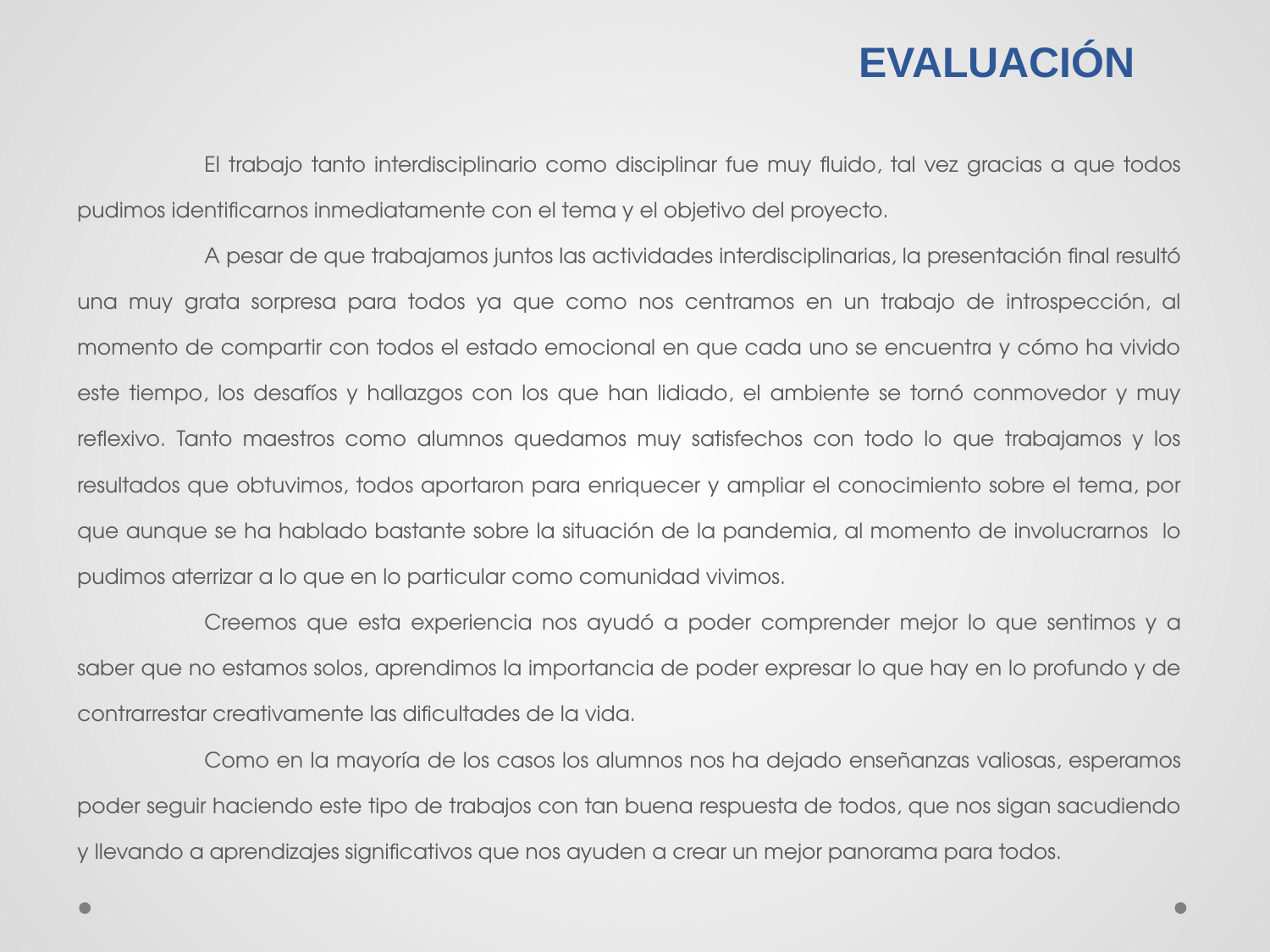

# EVALUACIÓN
	El trabajo tanto interdisciplinario como disciplinar fue muy fluido, tal vez gracias a que todos pudimos identificarnos inmediatamente con el tema y el objetivo del proyecto.
	A pesar de que trabajamos juntos las actividades interdisciplinarias, la presentación final resultó una muy grata sorpresa para todos ya que como nos centramos en un trabajo de introspección, al momento de compartir con todos el estado emocional en que cada uno se encuentra y cómo ha vivido este tiempo, los desafíos y hallazgos con los que han lidiado, el ambiente se tornó conmovedor y muy reflexivo. Tanto maestros como alumnos quedamos muy satisfechos con todo lo que trabajamos y los resultados que obtuvimos, todos aportaron para enriquecer y ampliar el conocimiento sobre el tema, por que aunque se ha hablado bastante sobre la situación de la pandemia, al momento de involucrarnos  lo pudimos aterrizar a lo que en lo particular como comunidad vivimos.
	Creemos que esta experiencia nos ayudó a poder comprender mejor lo que sentimos y a saber que no estamos solos, aprendimos la importancia de poder expresar lo que hay en lo profundo y de contrarrestar creativamente las dificultades de la vida.
	Como en la mayoría de los casos los alumnos nos ha dejado enseñanzas valiosas, esperamos poder seguir haciendo este tipo de trabajos con tan buena respuesta de todos, que nos sigan sacudiendo y llevando a aprendizajes significativos que nos ayuden a crear un mejor panorama para todos.